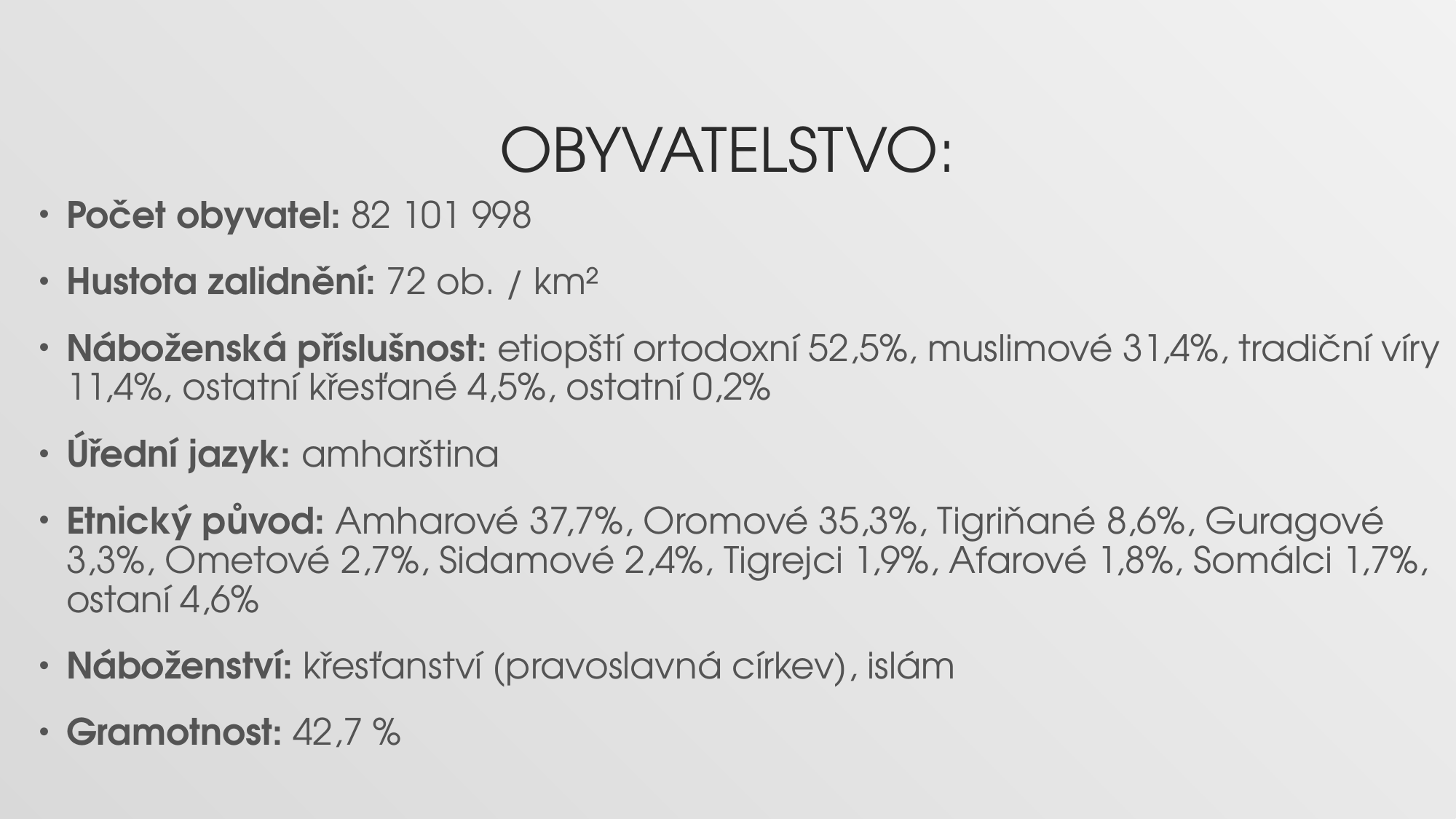

# OBYVATELSTVO:
Počet obyvatel: 82 101 998
Hustota zalidnění: 72 ob. / km²
Náboženská příslušnost: etiopští ortodoxní 52,5%, muslimové 31,4%, tradiční víry 11,4%, ostatní křesťané 4,5%, ostatní 0,2%
Úřední jazyk: amharština
Etnický původ: Amharové 37,7%, Oromové 35,3%, Tigriňané 8,6%, Guragové 3,3%, Ometové 2,7%, Sidamové 2,4%, Tigrejci 1,9%, Afarové 1,8%, Somálci 1,7%, ostaní 4,6%
Náboženství: křesťanství (pravoslavná církev), islám
Gramotnost: 42,7 %